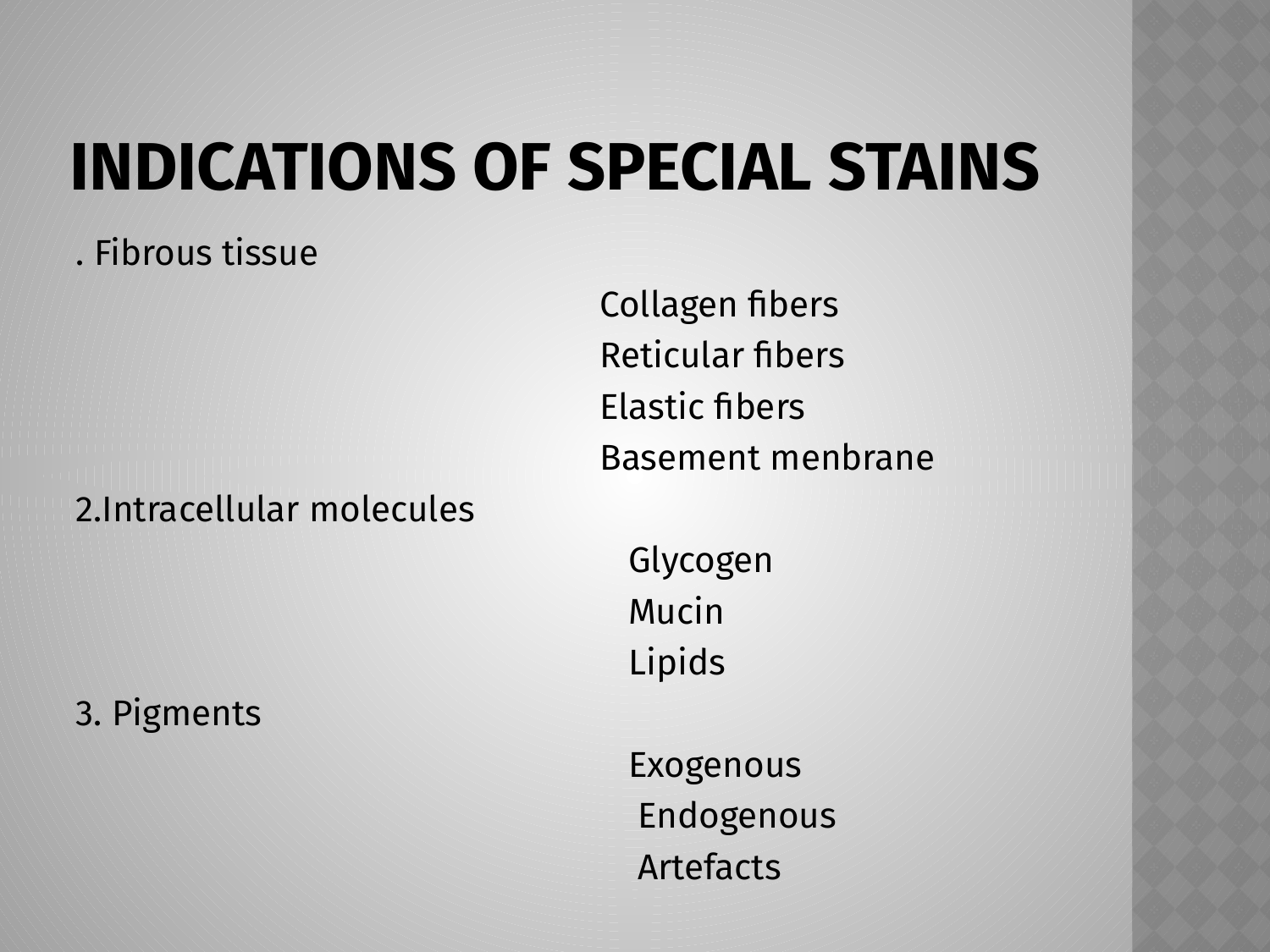

# Indications of special stains
. Fibrous tissue
                                                       Collagen fibers
                                                       Reticular fibers
                                                       Elastic fibers
                                                       Basement menbrane
2.Intracellular molecules
                                                          Glycogen
                                                          Mucin
                                                          Lipids
3. Pigments
                                                          Exogenous
                                                           Endogenous
                                                           Artefacts